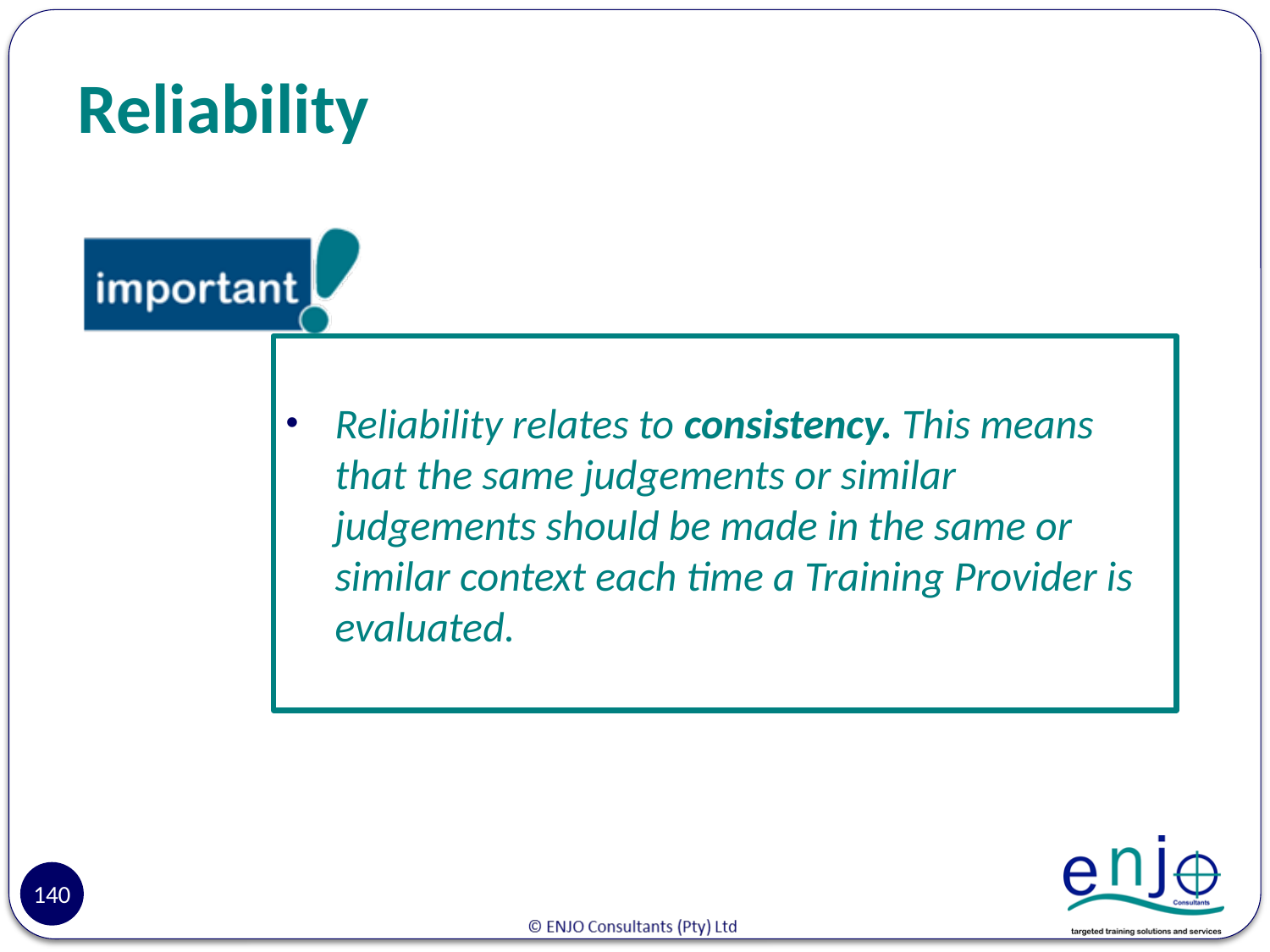

# Reliability
Reliability relates to consistency. This means that the same judgements or similar judgements should be made in the same or similar context each time a Training Provider is evaluated.
140